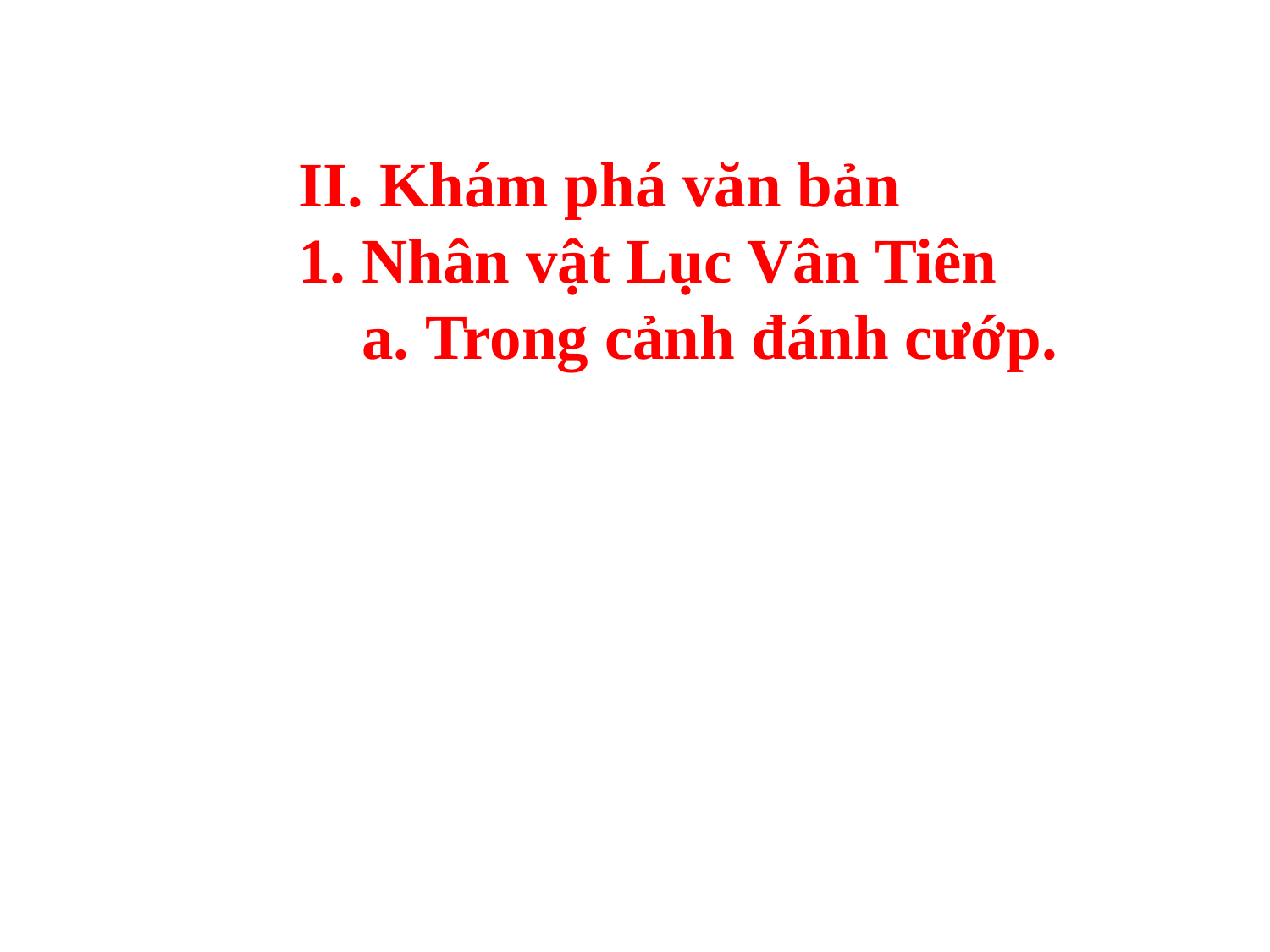

II. Khám phá văn bản
 Nhân vật Lục Vân Tiên
    a. Trong cảnh đánh cướp.